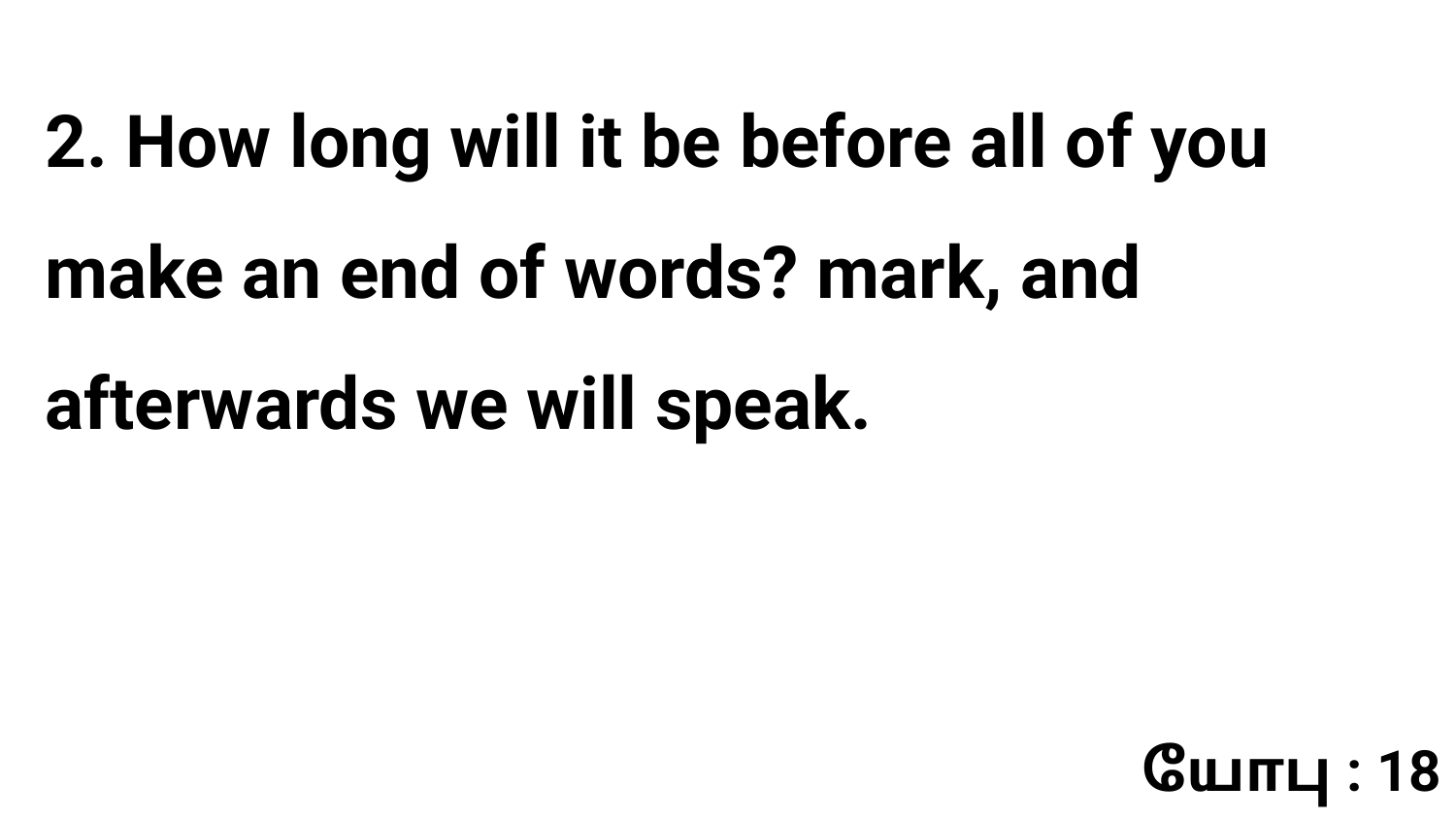

2. How long will it be before all of you make an end of words? mark, and afterwards we will speak.
யோபு : 18